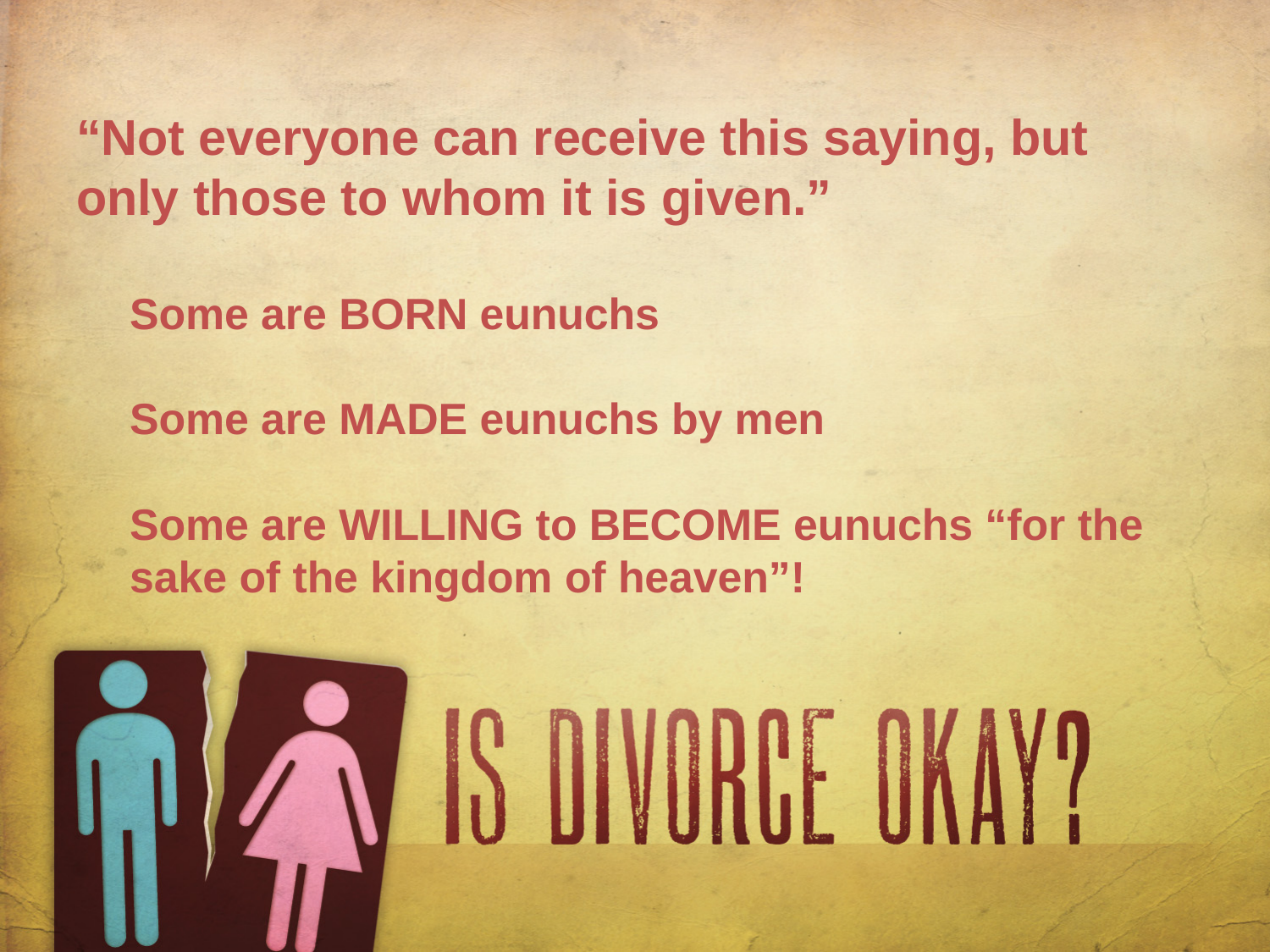

“Not everyone can receive this saying, but only those to whom it is given.”

Some are BORN eunuchs

Some are MADE eunuchs by men

Some are WILLING to BECOME eunuchs “for the sake of the kingdom of heaven”!